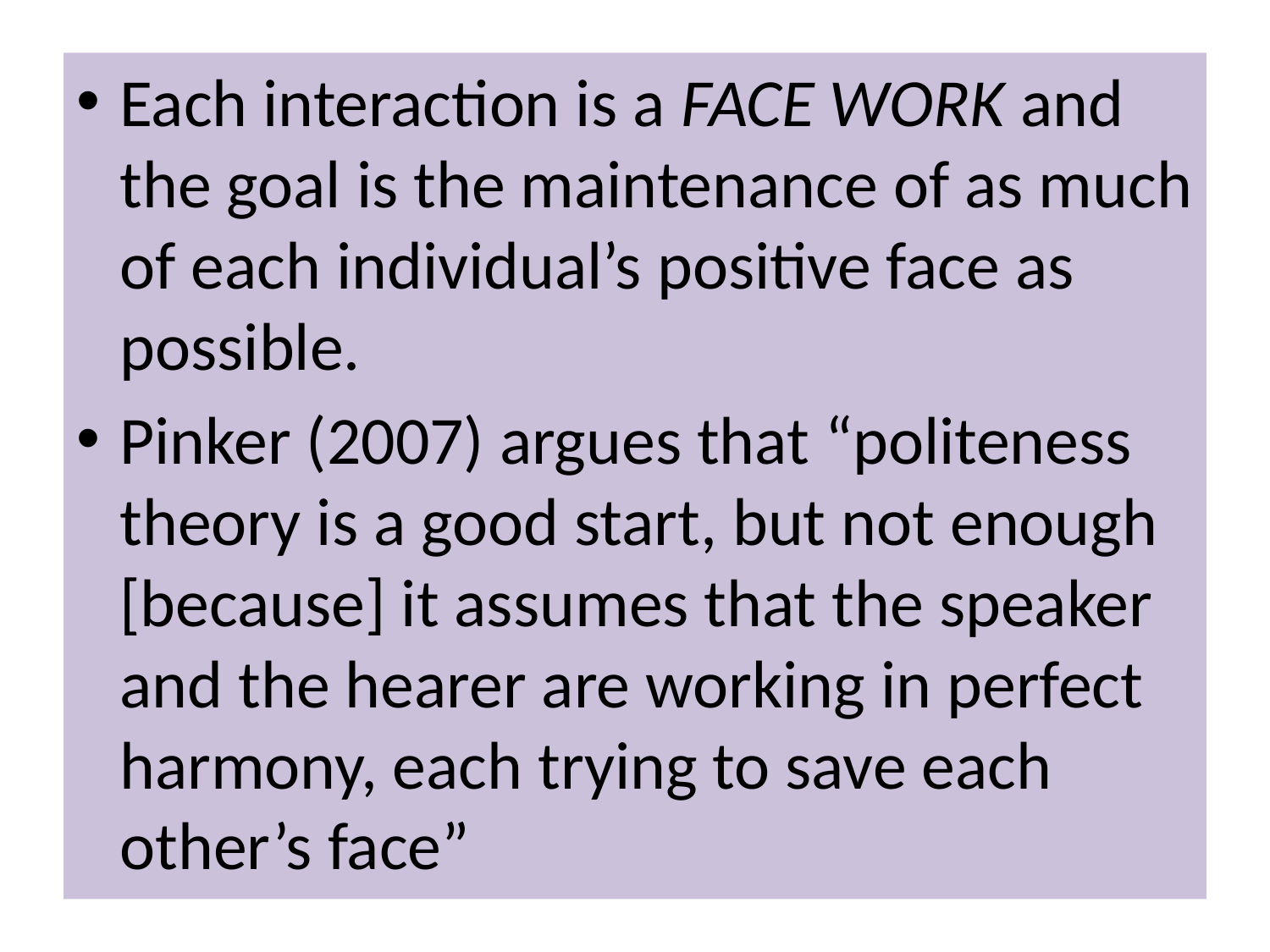

Each interaction is a FACE WORK and the goal is the maintenance of as much of each individual’s positive face as possible.
Pinker (2007) argues that “politeness theory is a good start, but not enough [because] it assumes that the speaker and the hearer are working in perfect harmony, each trying to save each other’s face”